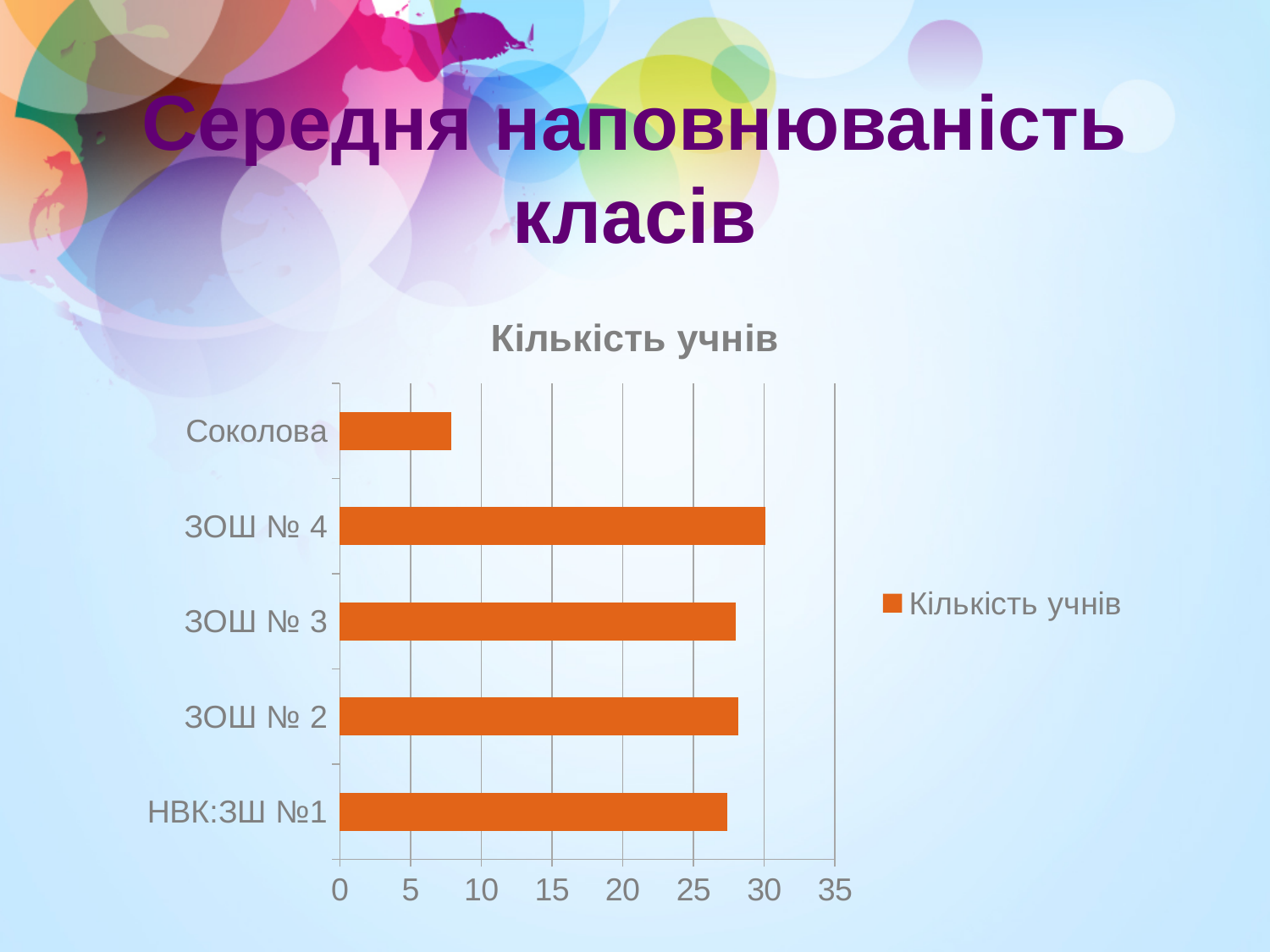

# Середня наповнюваність класів

### Chart:

| Category | Кількість учнів |
|---|---|
| НВК:ЗШ №1 | 27.4 |
| ЗОШ № 2 | 28.2 |
| ЗОШ № 3 | 28.0 |
| ЗОШ № 4 | 30.1 |
| Соколова | 7.9 |